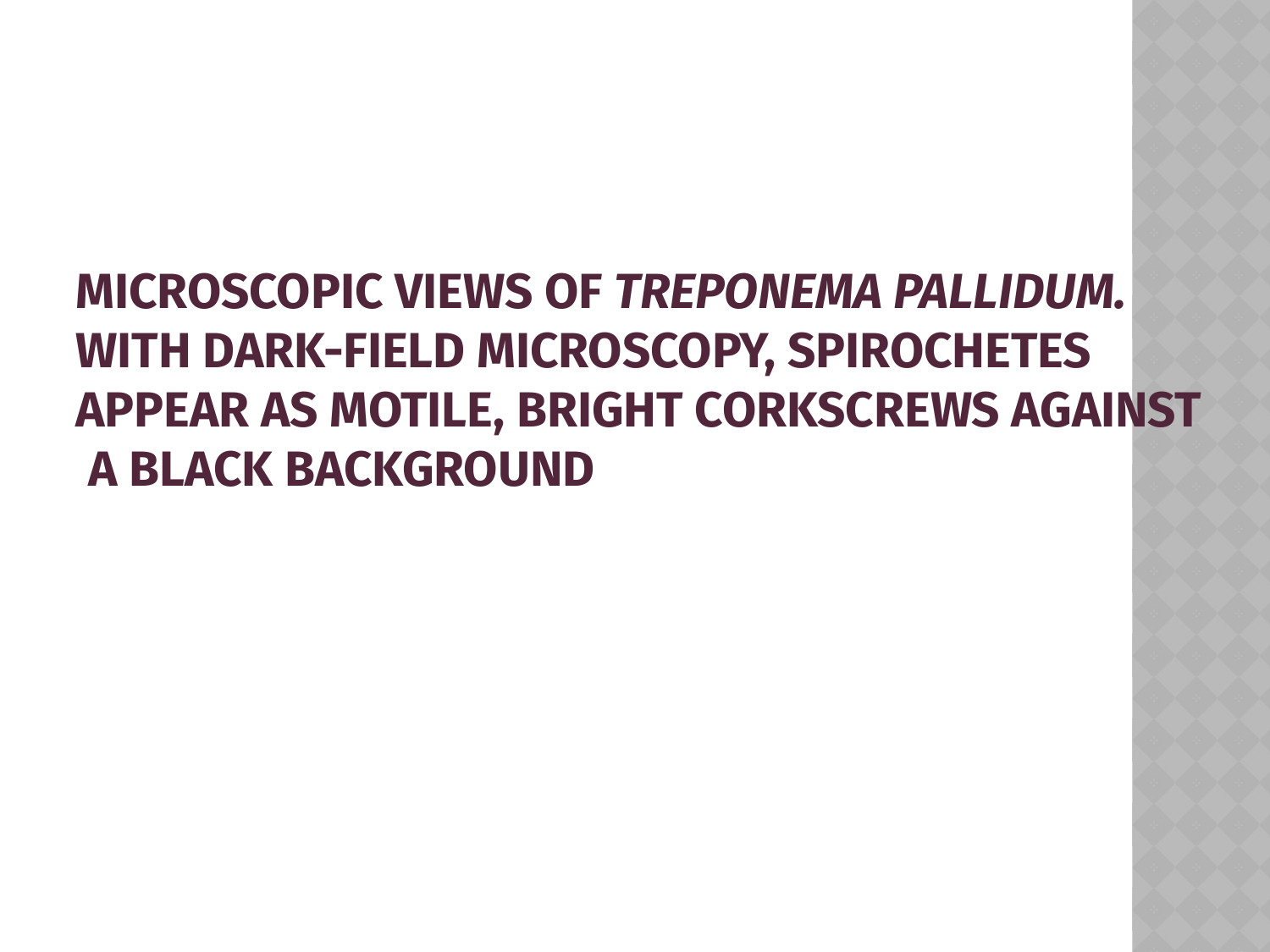

# Microscopic views of Treponema pallidum. With dark-field microscopy, spirochetes appear as motile, bright corkscrews against a black background